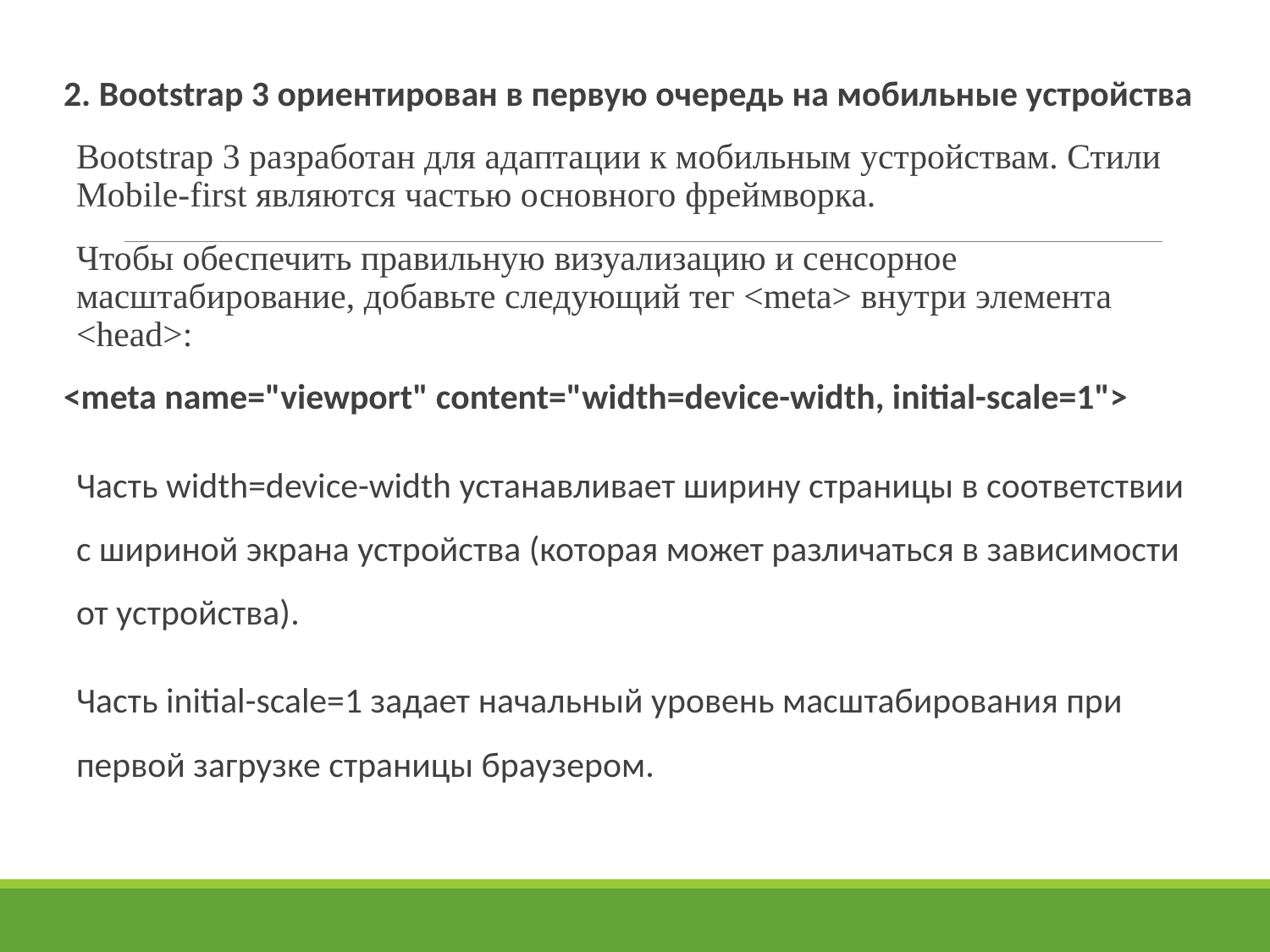

2. Bootstrap 3 ориентирован в первую очередь на мобильные устройства
Bootstrap 3 разработан для адаптации к мобильным устройствам. Стили Mobile-first являются частью основного фреймворка.
Чтобы обеспечить правильную визуализацию и сенсорное масштабирование, добавьте следующий тег <meta> внутри элемента <head>:
<meta name="viewport" content="width=device-width, initial-scale=1">
Часть width=device-width устанавливает ширину страницы в соответствии с шириной экрана устройства (которая может различаться в зависимости от устройства).
Часть initial-scale=1 задает начальный уровень масштабирования при первой загрузке страницы браузером.